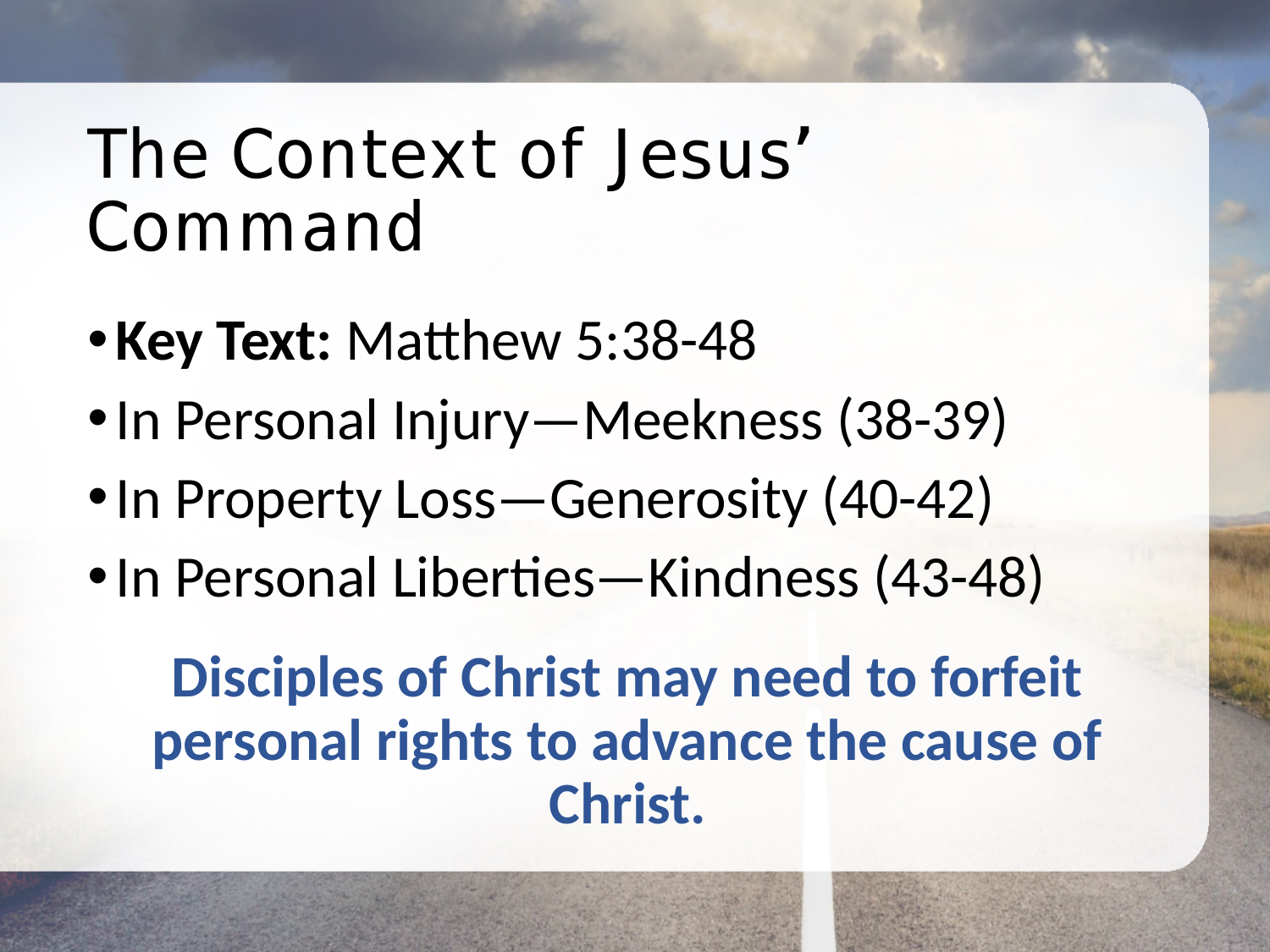

# The Context of Jesus’ Command
Key Text: Matthew 5:38-48
In Personal Injury—Meekness (38-39)
In Property Loss—Generosity (40-42)
In Personal Liberties—Kindness (43-48)
Disciples of Christ may need to forfeit personal rights to advance the cause of Christ.